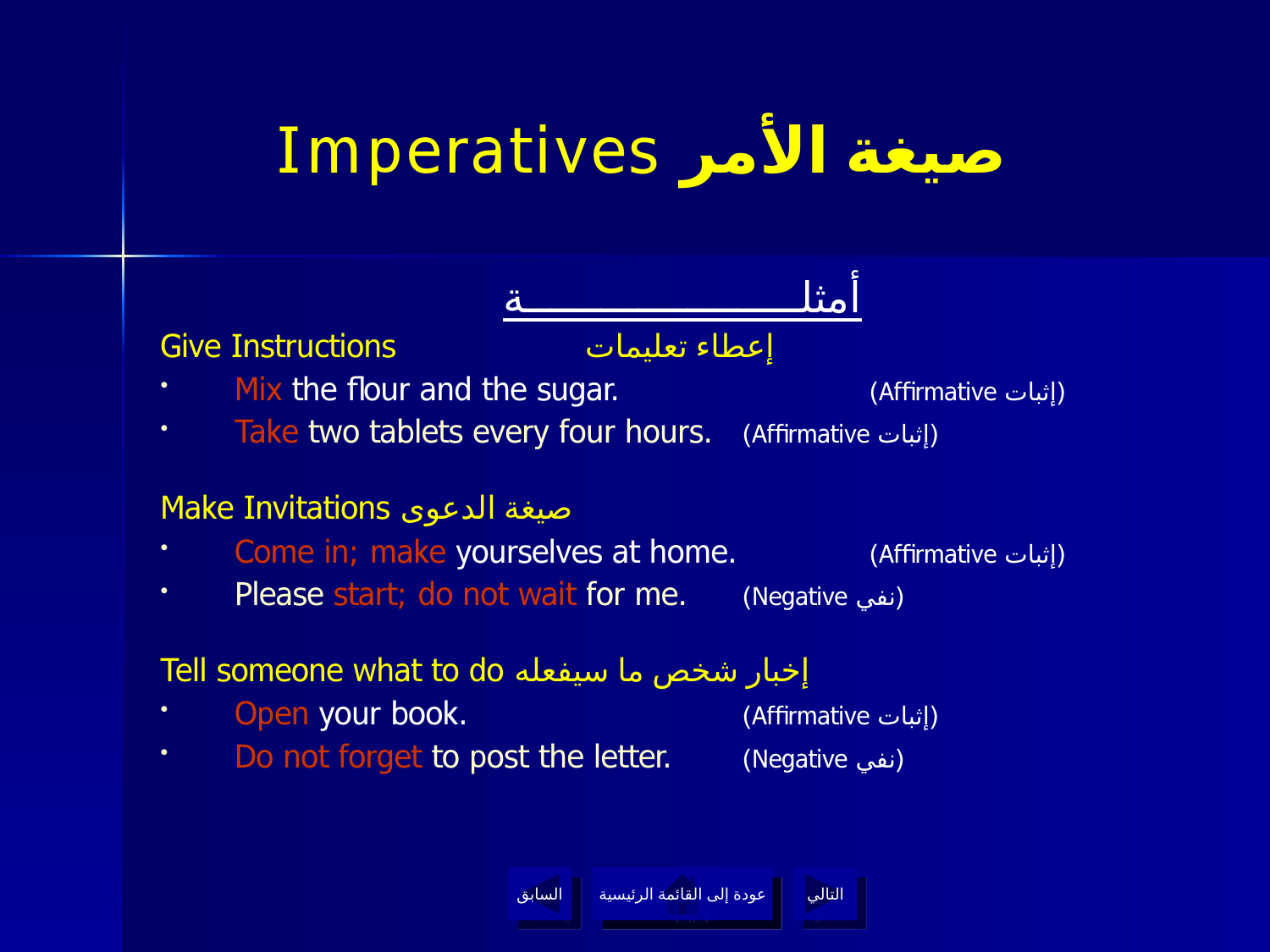

# Imperatives صيغة الأمر
أمثلــــــــــــــــــــــة
Give Instructions                   إعطاء تعليمات
Mix the flour and the sugar. 		(Affirmative إثبات)
Take two tablets every four hours. 	(Affirmative إثبات)

Make Invitations صيغة الدعوى
Come in; make yourselves at home. 	(Affirmative إثبات)
Please start; do not wait for me. 	(Negative نفي)

Tell someone what to do إخبار شخص ما سيفعله
Open your book. 			(Affirmative إثبات)
Do not forget to post the letter. 	(Negative نفي)

السابق
عودة إلى القائمة الرئيسية
التالي
عودة إلى القائمة الرئيسية